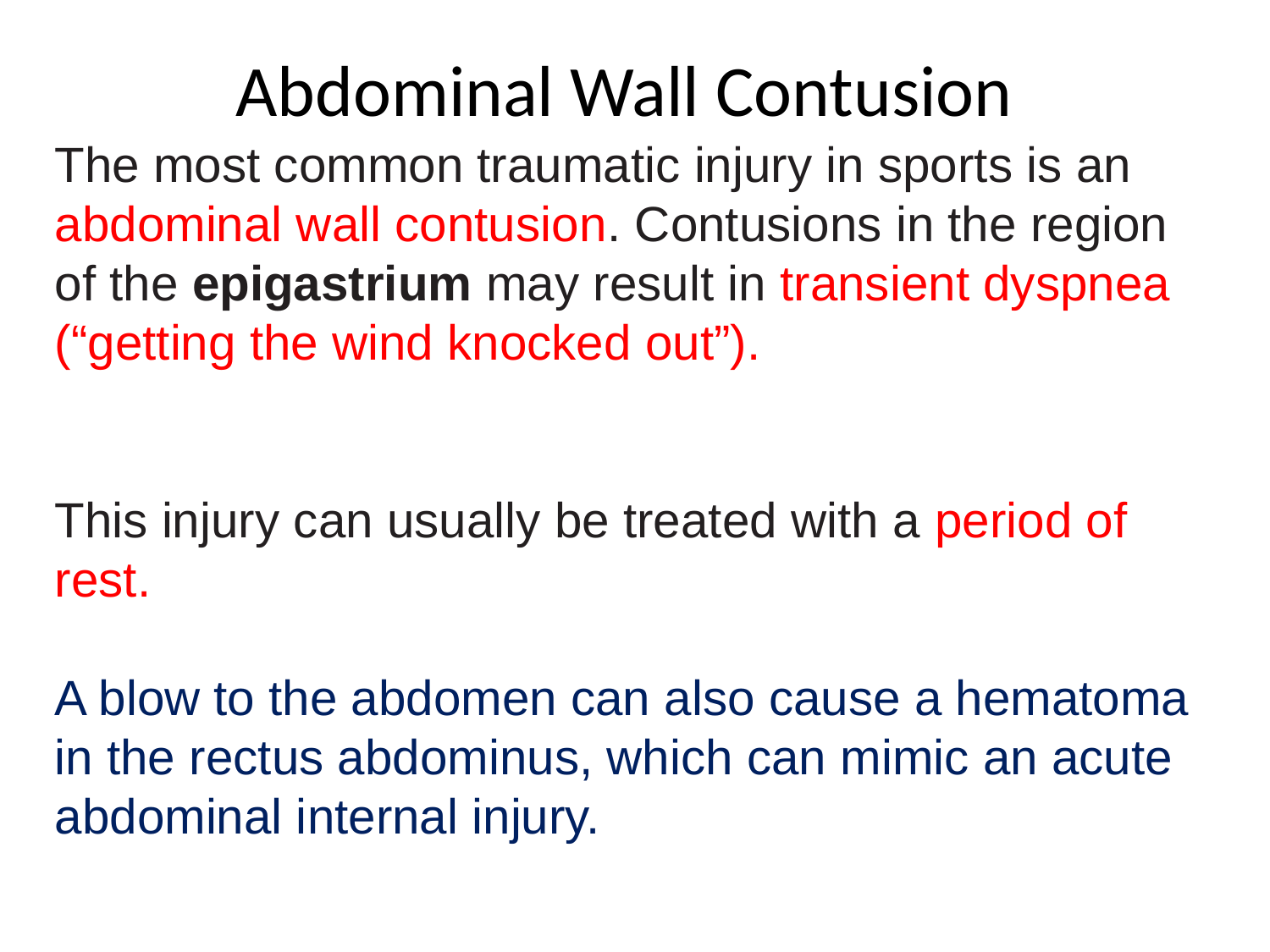

# Abdominal Wall Contusion
The most common traumatic injury in sports is an abdominal wall contusion. Contusions in the region of the epigastrium may result in transient dyspnea
(“getting the wind knocked out”).

This injury can usually be treated with a period of rest.

A blow to the abdomen can also cause a hematoma
in the rectus abdominus, which can mimic an acute abdominal internal injury.